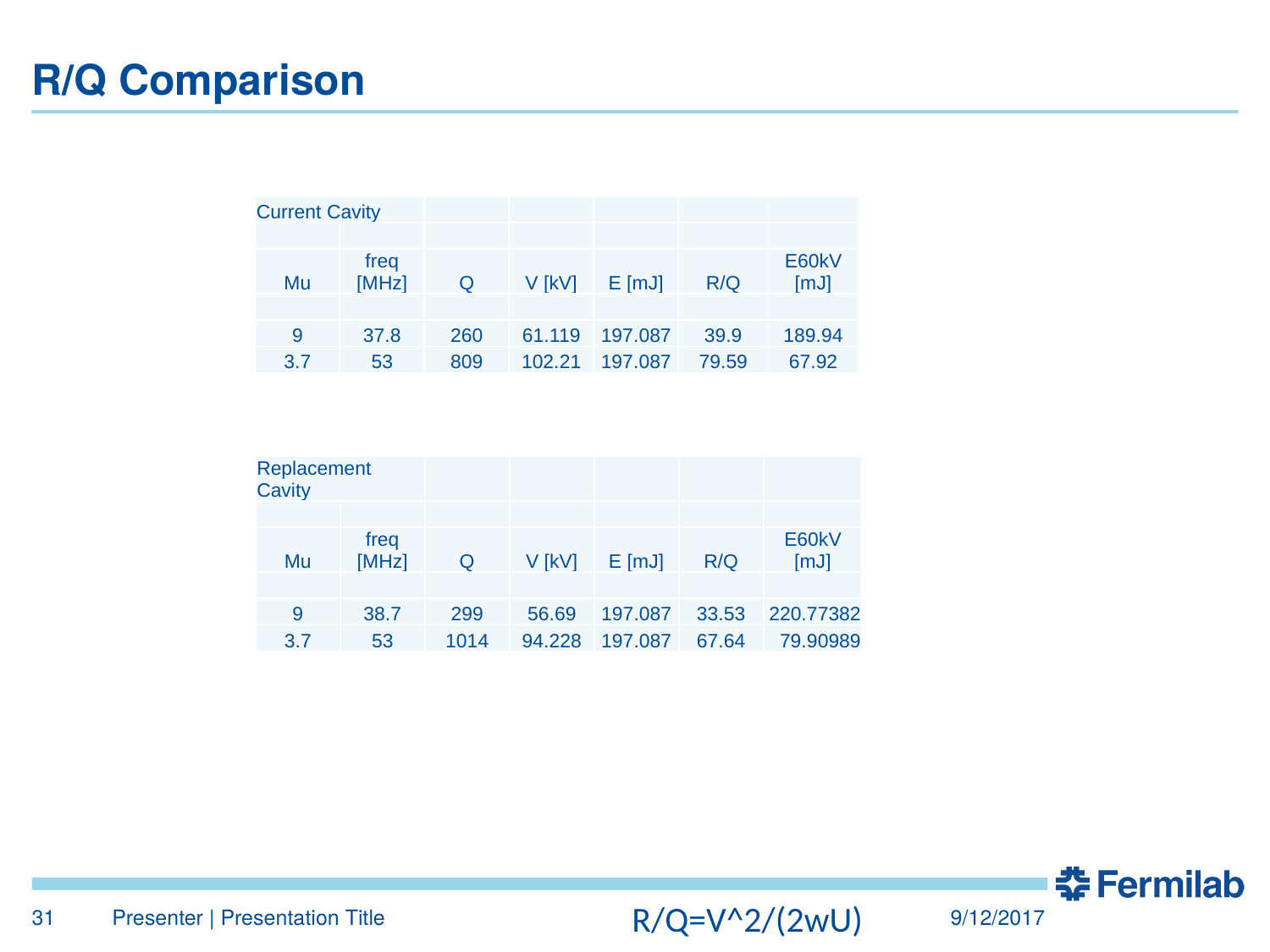

# R/Q Comparison
| Current Cavity |  |  |  |  |  |  |
| --- | --- | --- | --- | --- | --- | --- |
|  |  |  |  |  |  |  |
| Mu | freq [MHz] | Q | V [kV] | E [mJ] | R/Q | E60kV [mJ] |
|  |  |  |  |  |  |  |
| 9 | 37.8 | 260 | 61.119 | 197.087 | 39.9 | 189.94 |
| 3.7 | 53 | 809 | 102.21 | 197.087 | 79.59 | 67.92 |
| Replacement Cavity |  |  |  |  |  |  |
| --- | --- | --- | --- | --- | --- | --- |
|  |  |  |  |  |  |  |
| Mu | freq [MHz] | Q | V [kV] | E [mJ] | R/Q | E60kV [mJ] |
|  |  |  |  |  |  |  |
| 9 | 38.7 | 299 | 56.69 | 197.087 | 33.53 | 220.77382 |
| 3.7 | 53 | 1014 | 94.228 | 197.087 | 67.64 | 79.90989 |
R/Q=V^2/(2wU)
31
Presenter | Presentation Title
9/12/2017